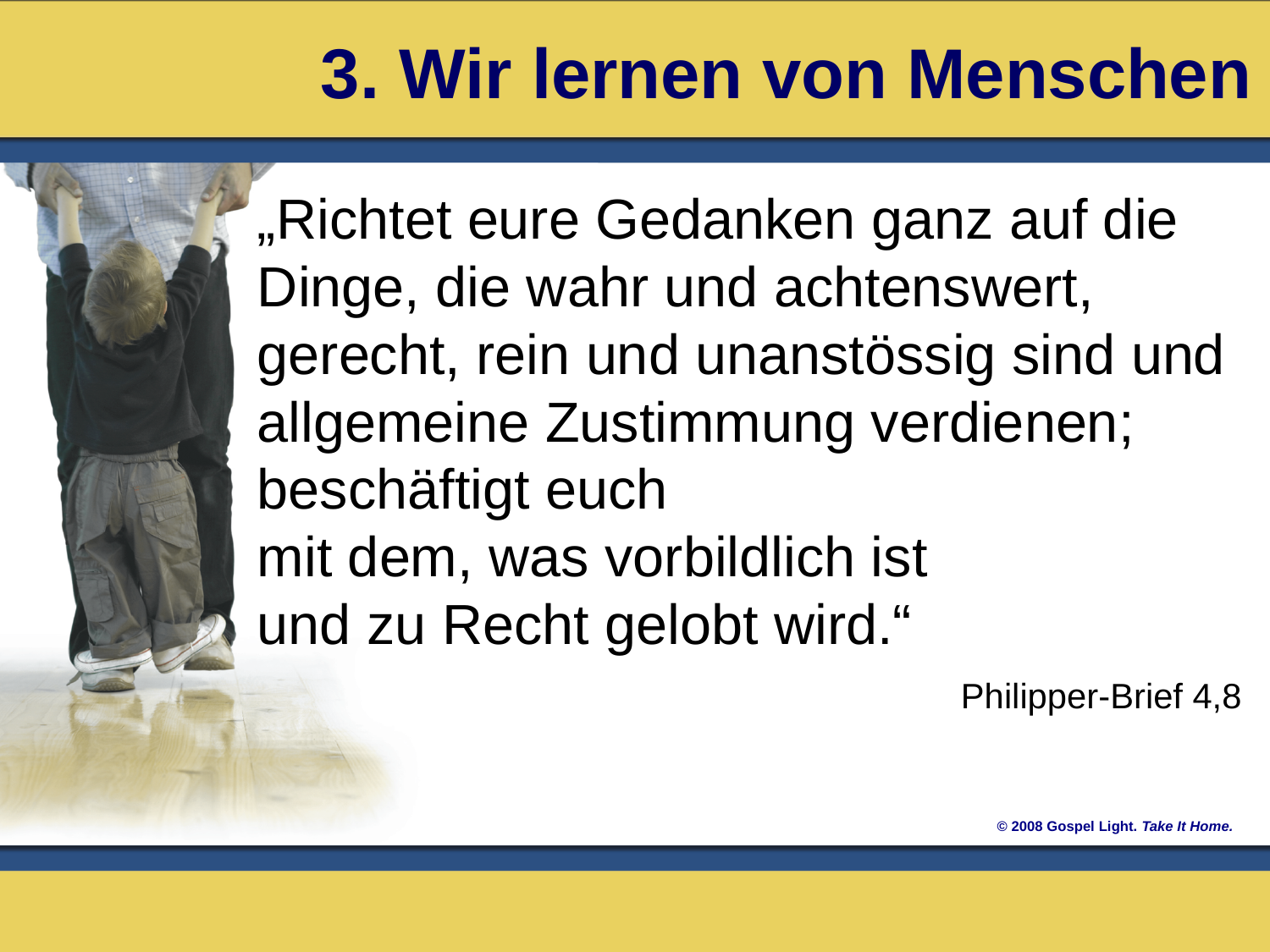

3. Wir lernen von Menschen
„Richtet eure Gedanken ganz auf die Dinge, die wahr und achtenswert, gerecht, rein und unanstössig sind und allgemeine Zustimmung verdienen; beschäftigt euch
mit dem, was vorbildlich ist
und zu Recht gelobt wird.“
Philipper-Brief 4,8